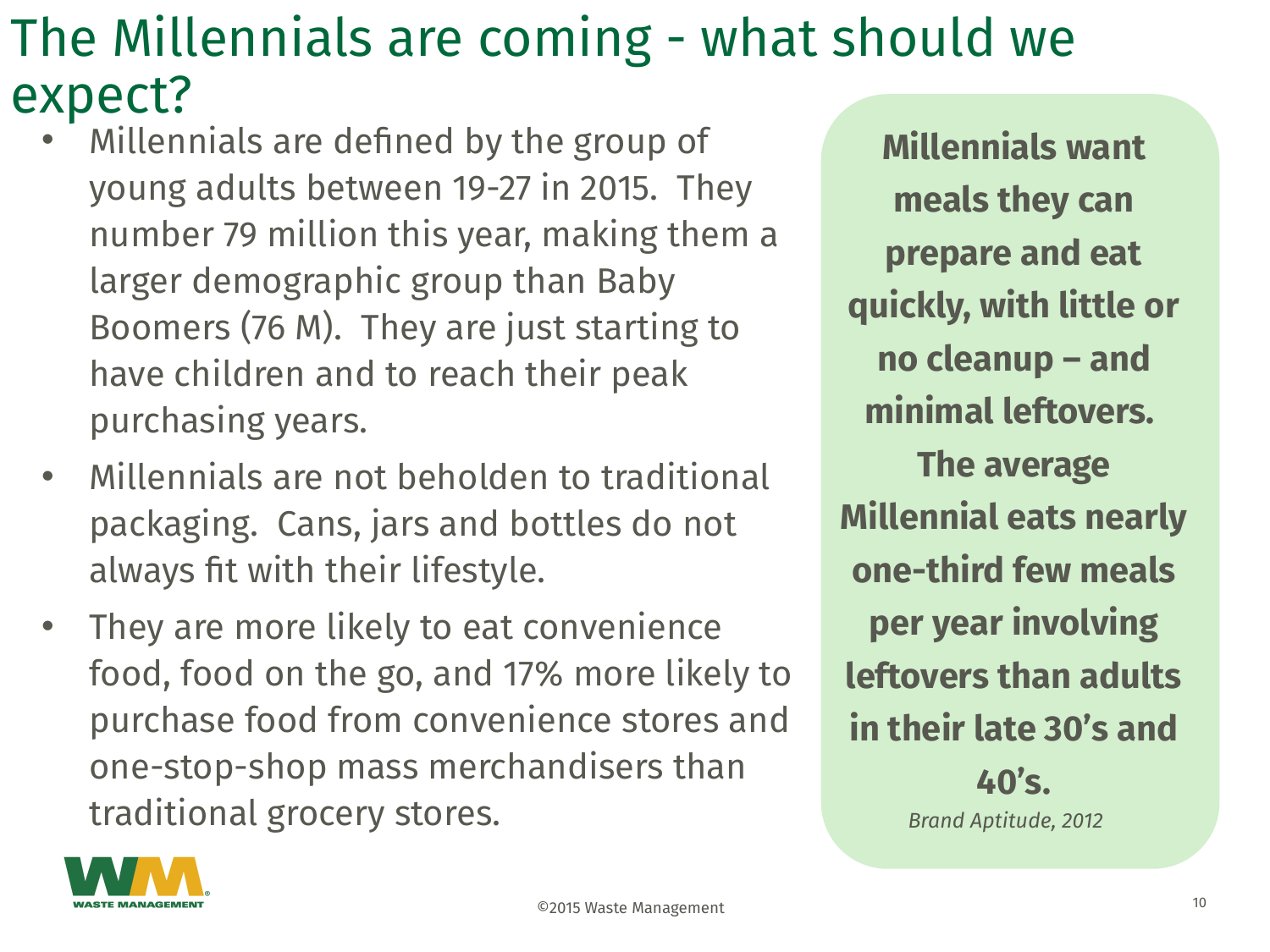

# The Millennials are coming - what should we expect?
Millennials want meals they can prepare and eat quickly, with little or no cleanup – and minimal leftovers.  The average Millennial eats nearly one-third few meals per year involving leftovers than adults in their late 30’s and 40’s.
Brand Aptitude, 2012
Millennials are defined by the group of young adults between 19-27 in 2015.  They number 79 million this year, making them a larger demographic group than Baby Boomers (76 M).  They are just starting to have children and to reach their peak purchasing years.
Millennials are not beholden to traditional packaging.  Cans, jars and bottles do not always fit with their lifestyle.
They are more likely to eat convenience food, food on the go, and 17% more likely to purchase food from convenience stores and one-stop-shop mass merchandisers than traditional grocery stores.

10
©2015 Waste Management